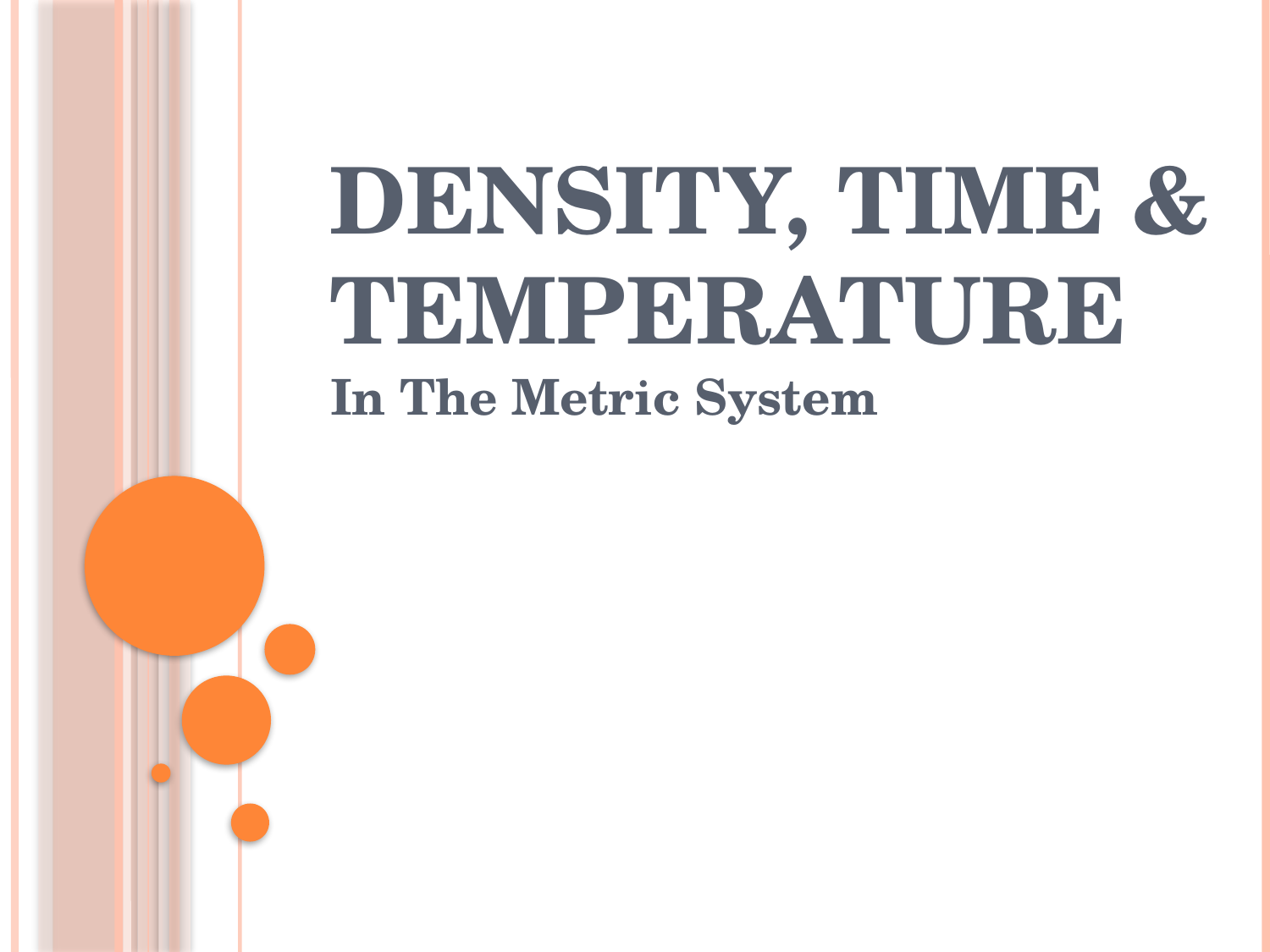

# Density, Time & Temperature
In The Metric System